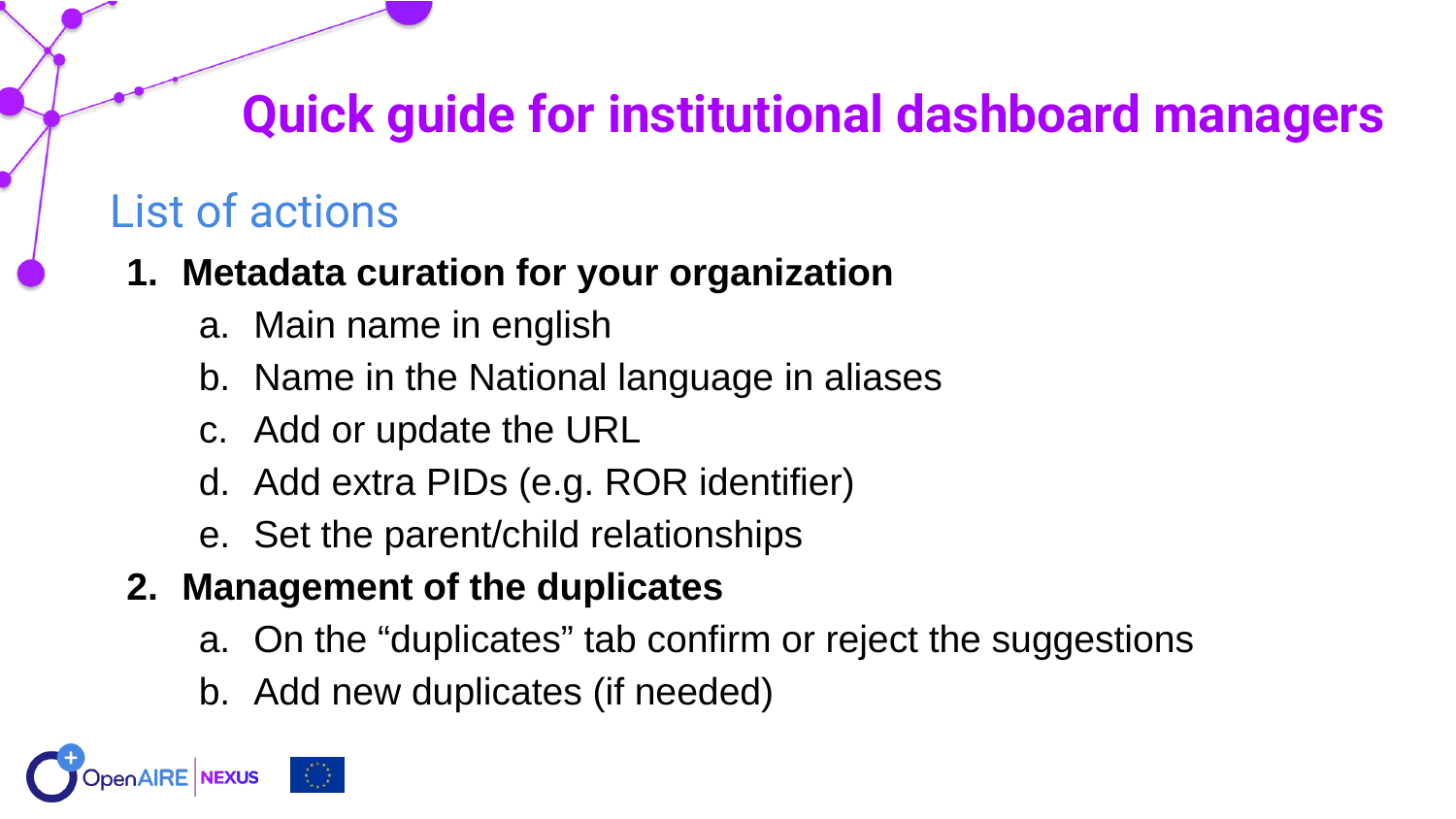

Quick guide for institutional dashboard managers
List of actions
Metadata curation for your organization
Main name in english
Name in the National language in aliases
Add or update the URL
Add extra PIDs (e.g. ROR identifier)
Set the parent/child relationships
Management of the duplicates
On the “duplicates” tab confirm or reject the suggestions
Add new duplicates (if needed)